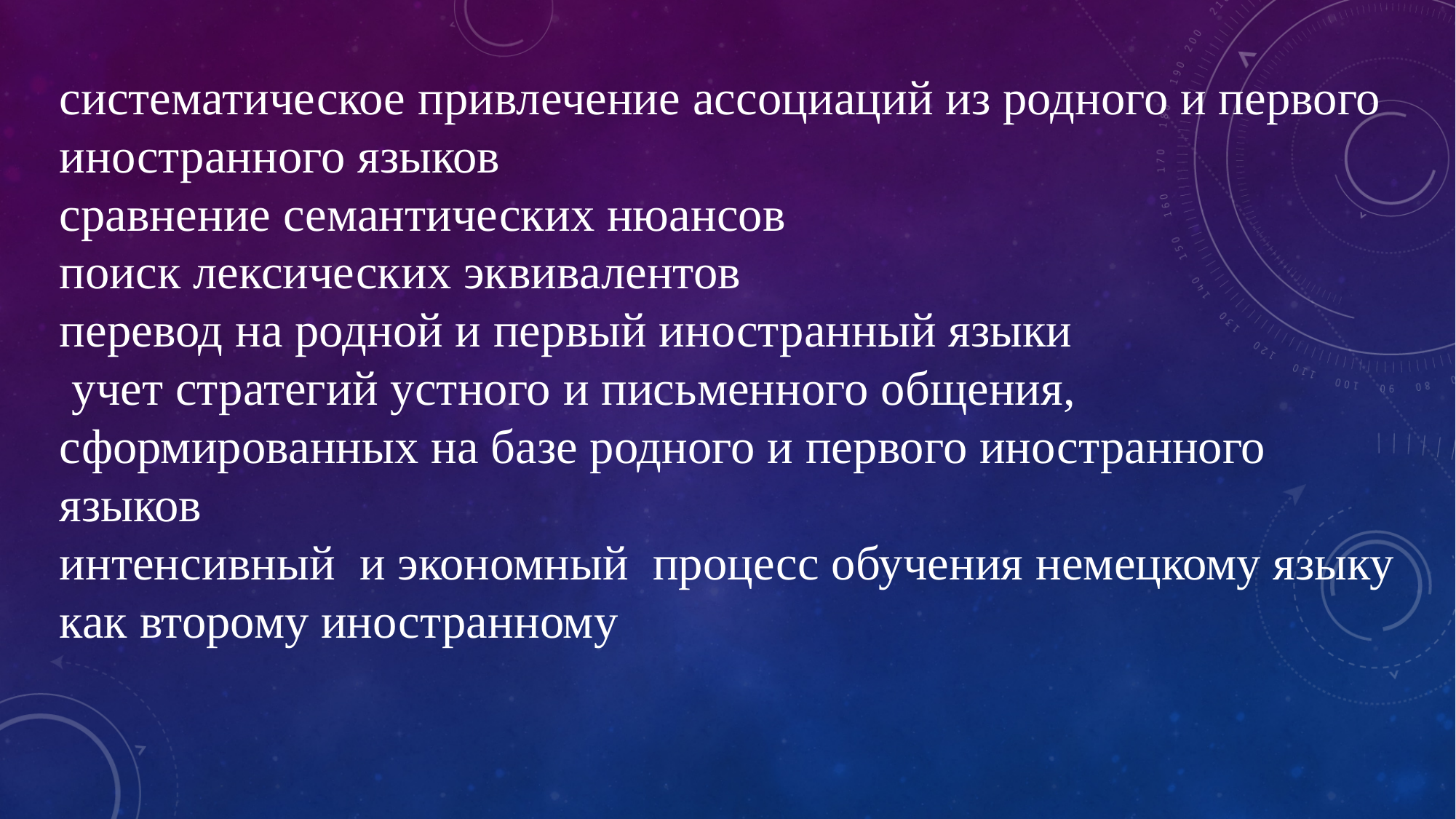

систематическое привлечение ассоциаций из родного и первого иностранного языков
сравнение семантических нюансов
поиск лексических эквивалентов
перевод на родной и первый иностранный языки
 учет стратегий устного и письменного общения, сформированных на базе родного и первого иностранного языков
интенсивный  и экономный  процесс обучения немецкому языку как второму иностранному